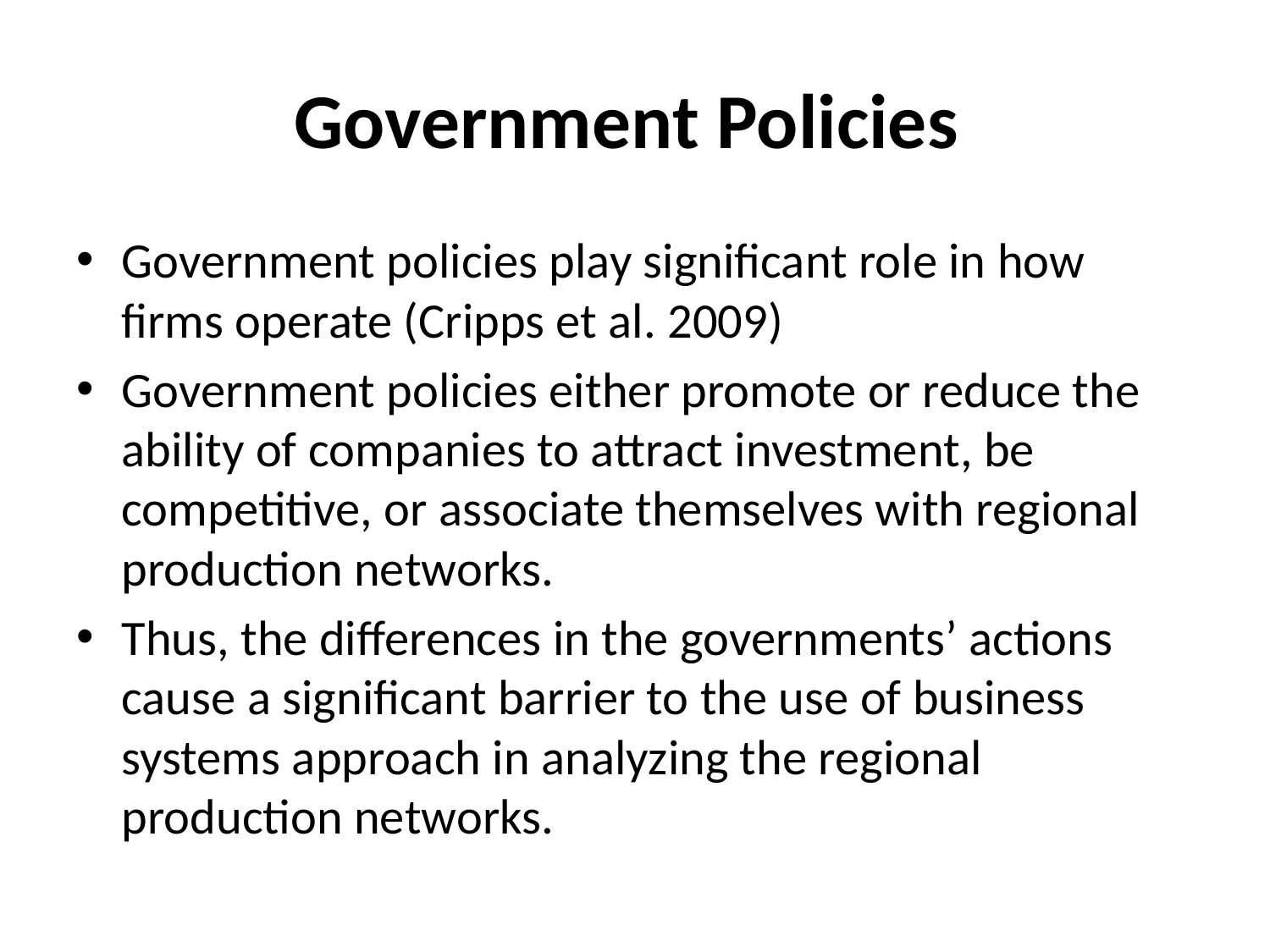

# Government Policies
Government policies play significant role in how firms operate (Cripps et al. 2009)
Government policies either promote or reduce the ability of companies to attract investment, be competitive, or associate themselves with regional production networks.
Thus, the differences in the governments’ actions cause a significant barrier to the use of business systems approach in analyzing the regional production networks.